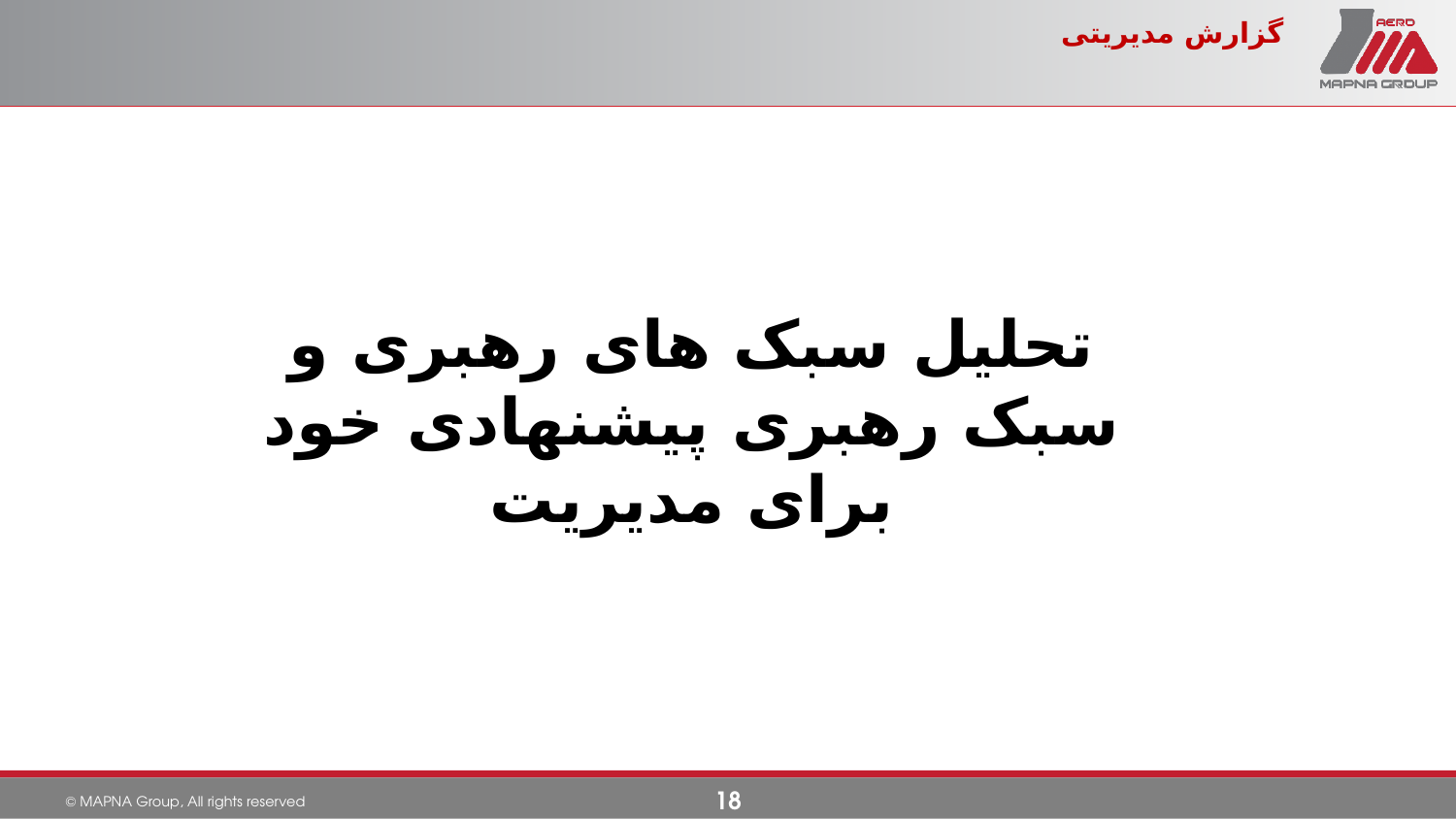

# گزارش مدیریتی
تحلیل سبک های رهبری و سبک رهبری پیشنهادی خود برای مدیریت